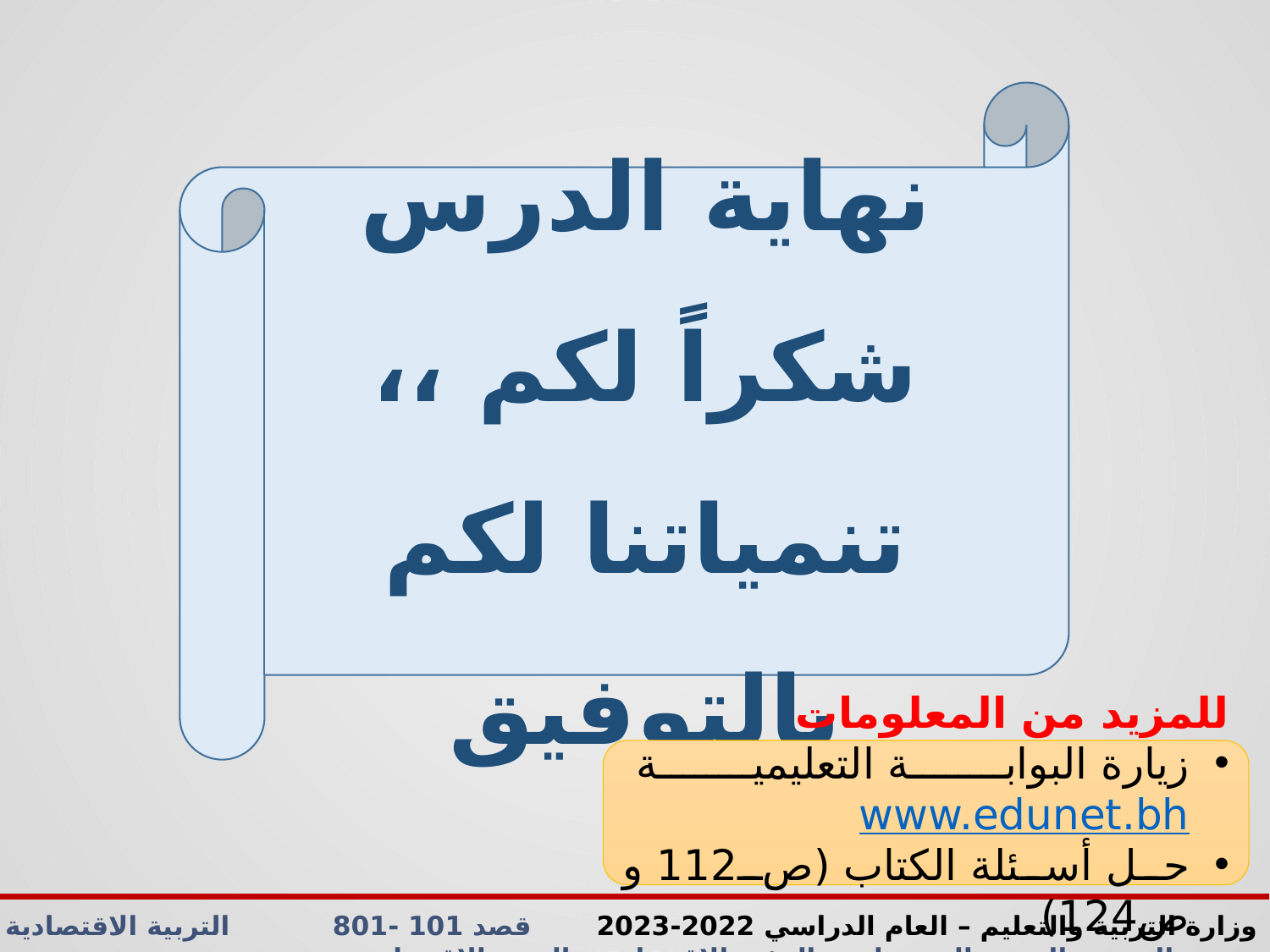

نهاية الدرس
شكراً لكم ،، تنمياتنا لكم بالتوفيق
للمزيد من المعلومات
زيارة البوابة التعليمية www.edunet.bh
حل أسئلة الكتاب (ص112 و ص124)
وزارة التربية والتعليم – العام الدراسي 2022-2023       قصد 101 -801           التربية الاقتصادية           الدرس: التنمية المستدامة والرؤية الاقتصادية والتنوع الاقتصادي